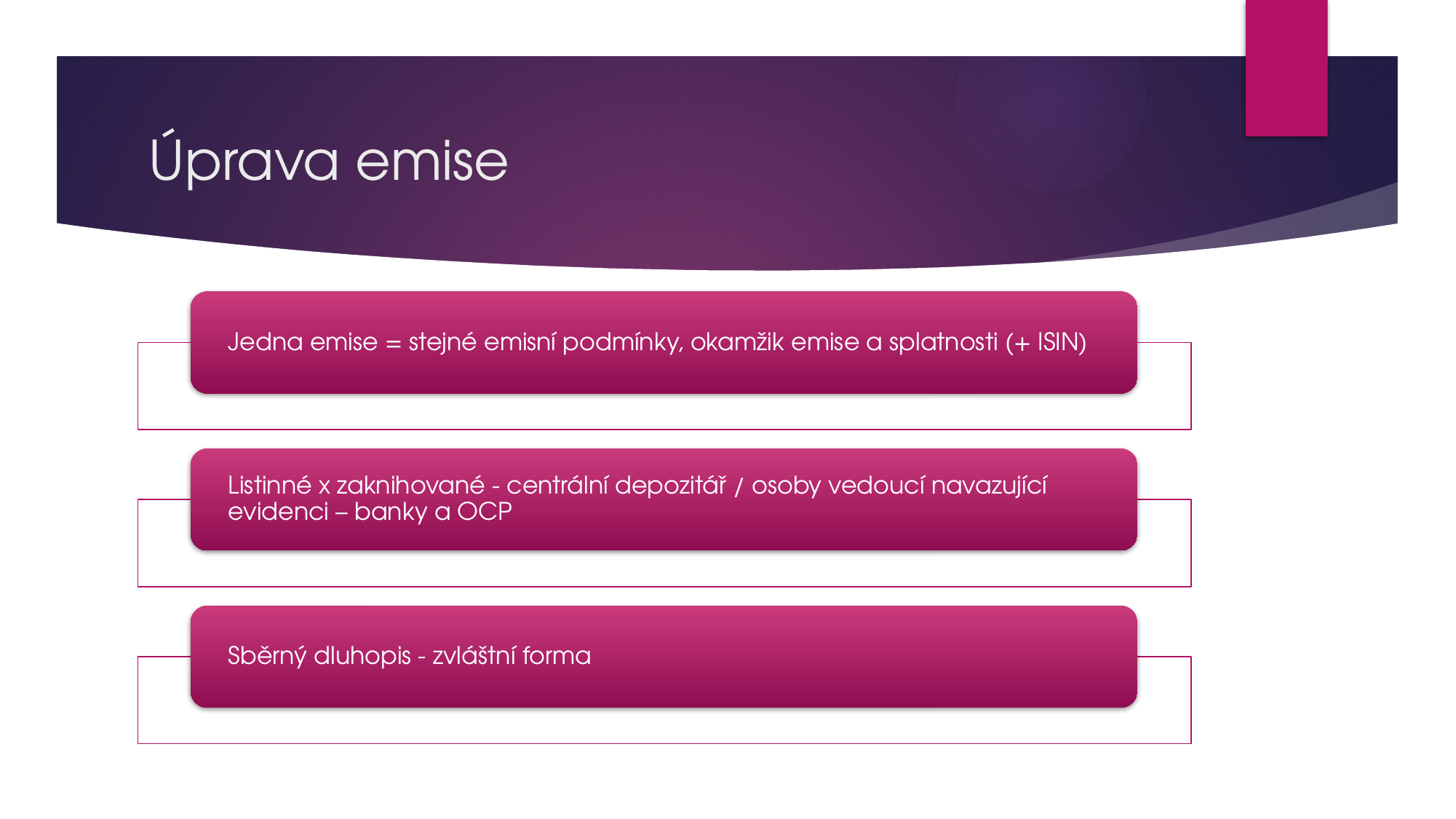

# Úprava emise
Jedna emise = stejné emisní podmínky, okamžik emise a splatnosti (+ ISIN)
Listinné x zaknihované - centrální depozitář / osoby vedoucí navazující evidenci – banky a OCP
Sběrný dluhopis - zvláštní forma